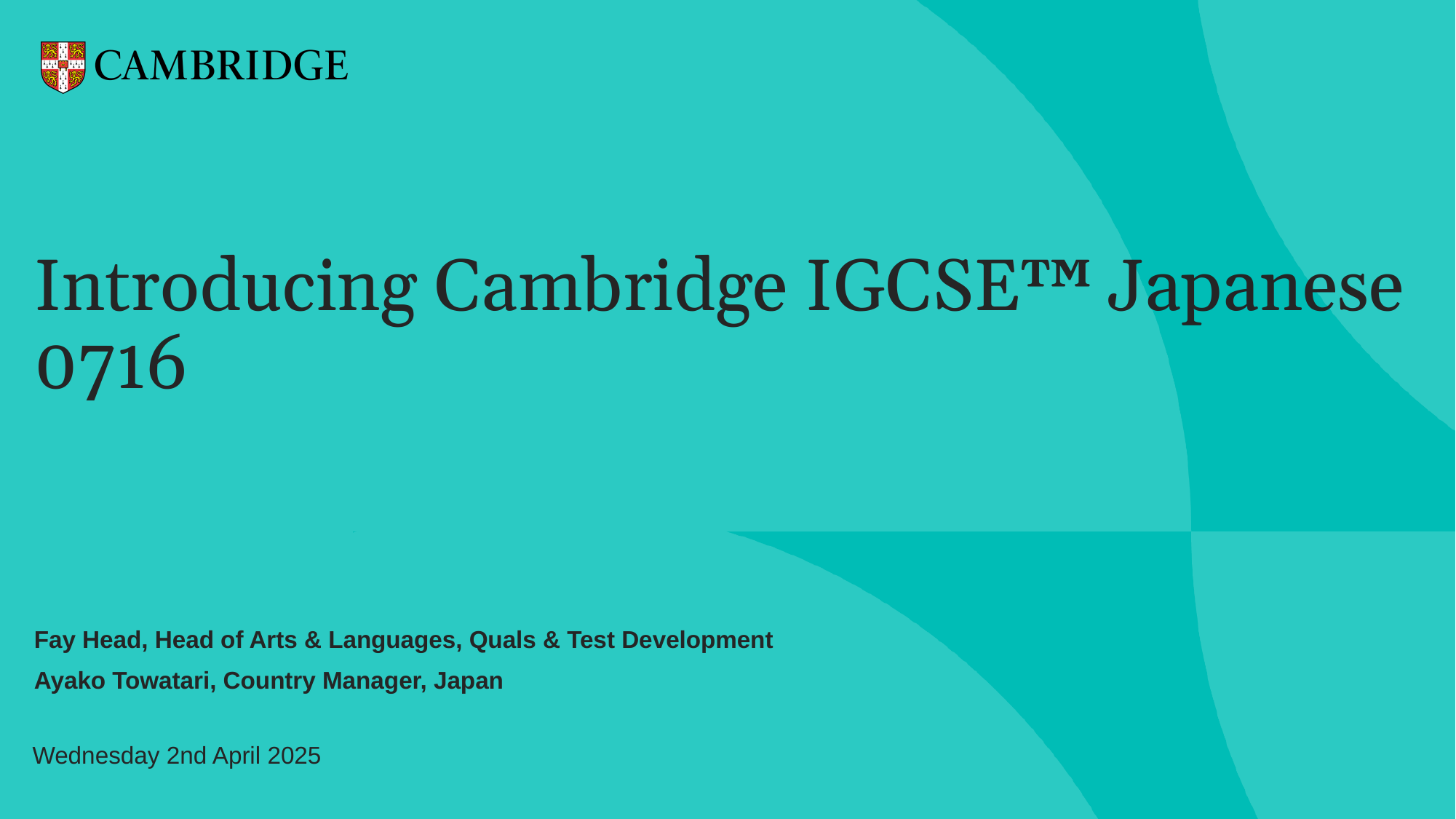

# Introducing Cambridge IGCSE™ Japanese 0716

Fay Head, Head of Arts & Languages, Quals & Test Development
Ayako Towatari, Country Manager, Japan
Wednesday 2nd April 2025